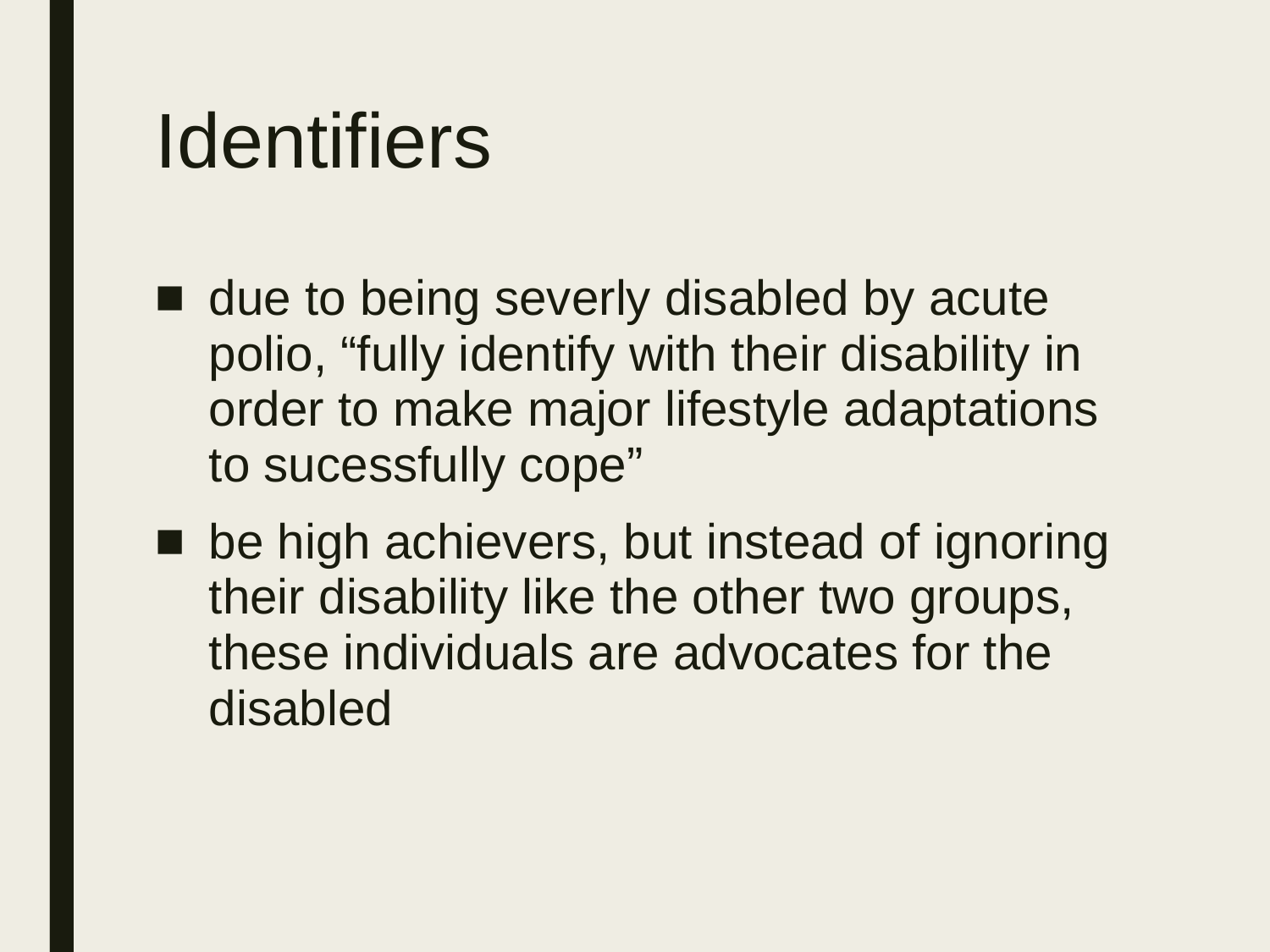

# Identifiers
due to being severly disabled by acute polio, “fully identify with their disability in order to make major lifestyle adaptations to sucessfully cope”
be high achievers, but instead of ignoring their disability like the other two groups, these individuals are advocates for the disabled